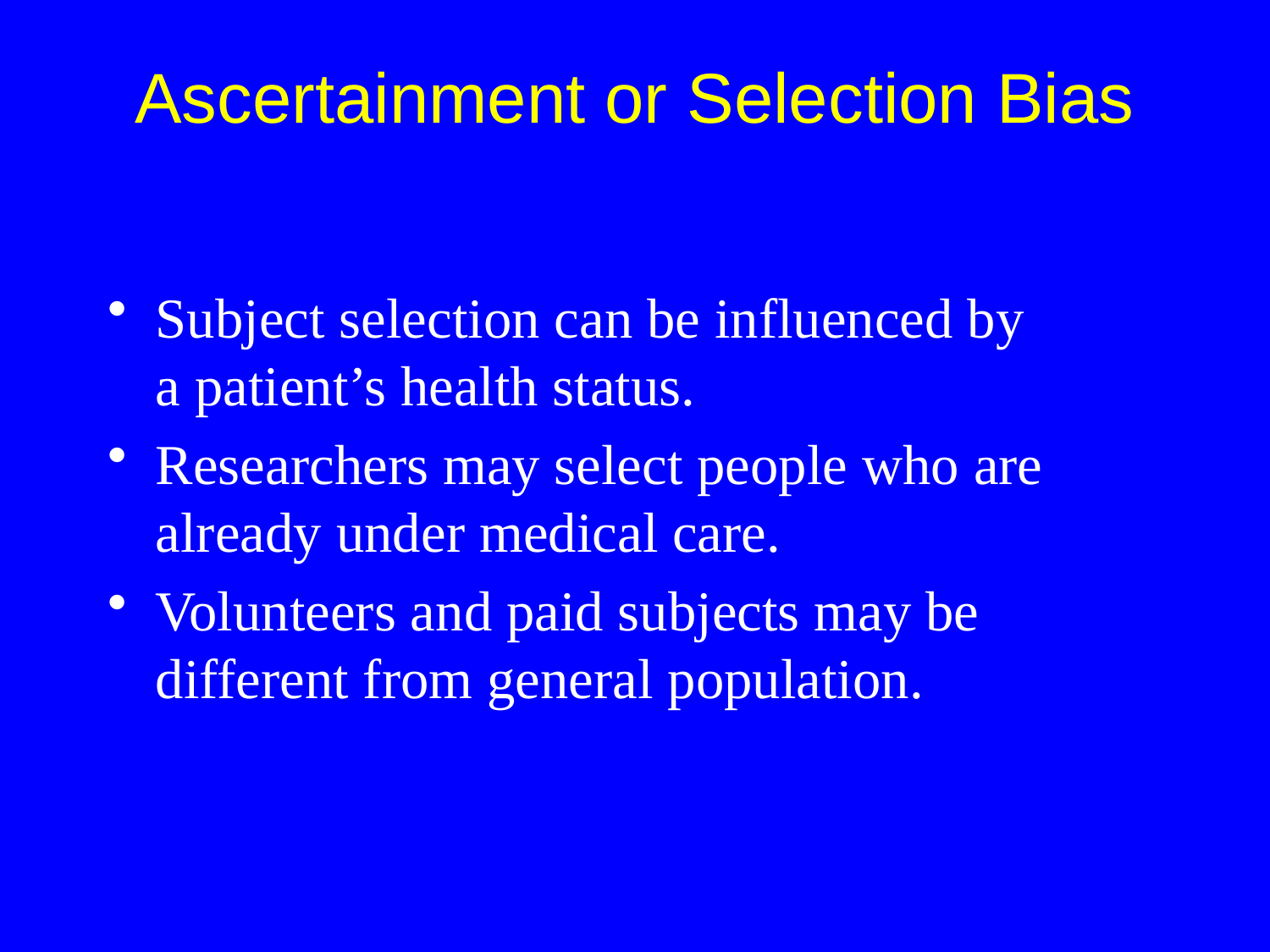

Subject selection can be influenced by
a patient’s health status.
Researchers may select people who are already under medical care.
Volunteers and paid subjects may be different from general population.
Ascertainment or Selection Bias